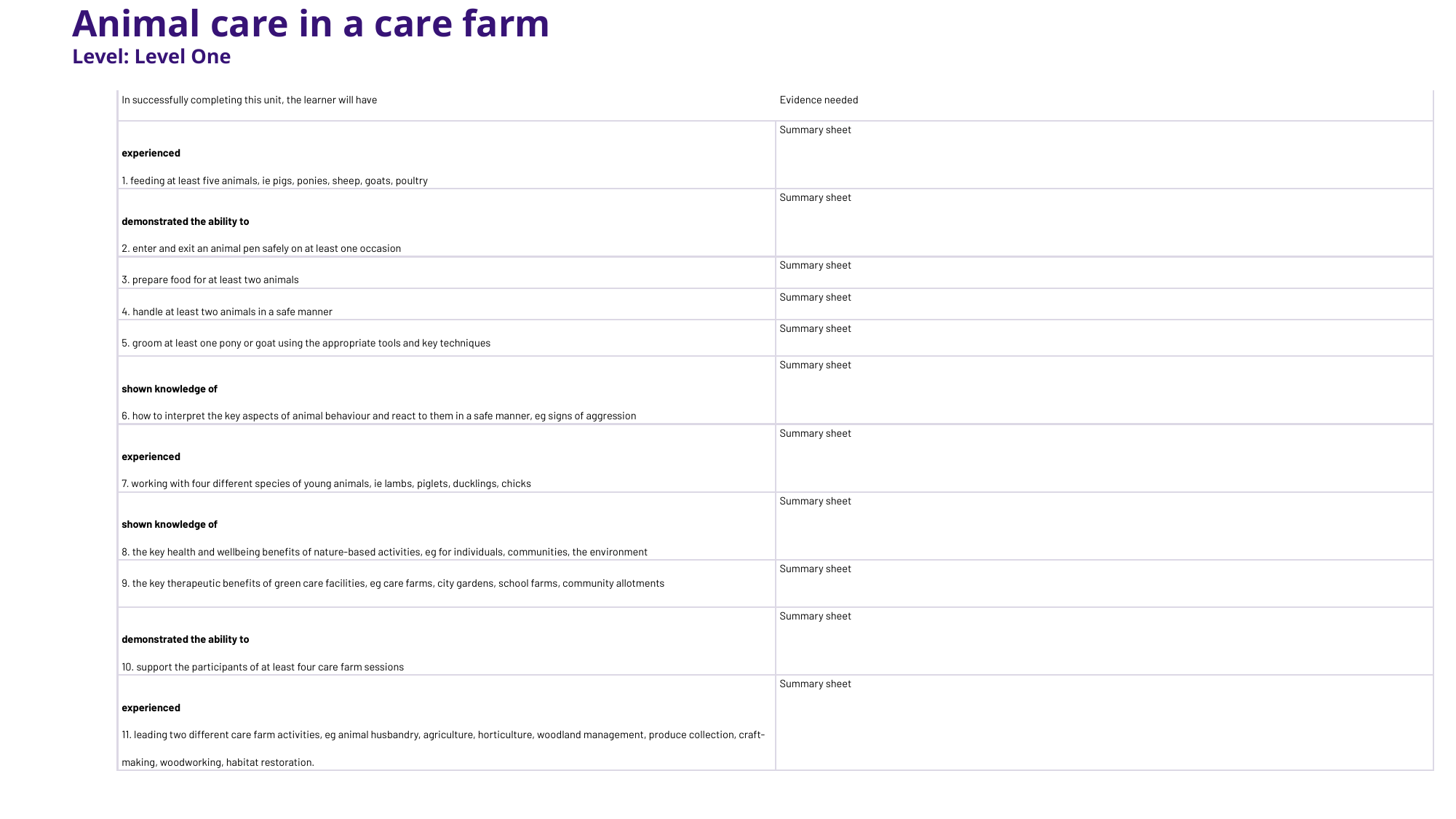

Animal care in a care farm
Level: Level One

| In successfully completing this unit, the learner will have | Evidence needed |
| --- | --- |
| experienced 1. feeding at least five animals, ie pigs, ponies, sheep, goats, poultry | Summary sheet |
| demonstrated the ability to 2. enter and exit an animal pen safely on at least one occasion | Summary sheet |
| 3. prepare food for at least two animals | Summary sheet |
| 4. handle at least two animals in a safe manner | Summary sheet |
| 5. groom at least one pony or goat using the appropriate tools and key techniques | Summary sheet |
| shown knowledge of 6. how to interpret the key aspects of animal behaviour and react to them in a safe manner, eg signs of aggression | Summary sheet |
| experienced 7. working with four different species of young animals, ie lambs, piglets, ducklings, chicks | Summary sheet |
| shown knowledge of 8. the key health and wellbeing benefits of nature-based activities, eg for individuals, communities, the environment | Summary sheet |
| 9. the key therapeutic benefits of green care facilities, eg care farms, city gardens, school farms, community allotments | Summary sheet |
| demonstrated the ability to 10. support the participants of at least four care farm sessions | Summary sheet |
| experienced 11. leading two different care farm activities, eg animal husbandry, agriculture, horticulture, woodland management, produce collection, craft-making, woodworking, habitat restoration. | Summary sheet |